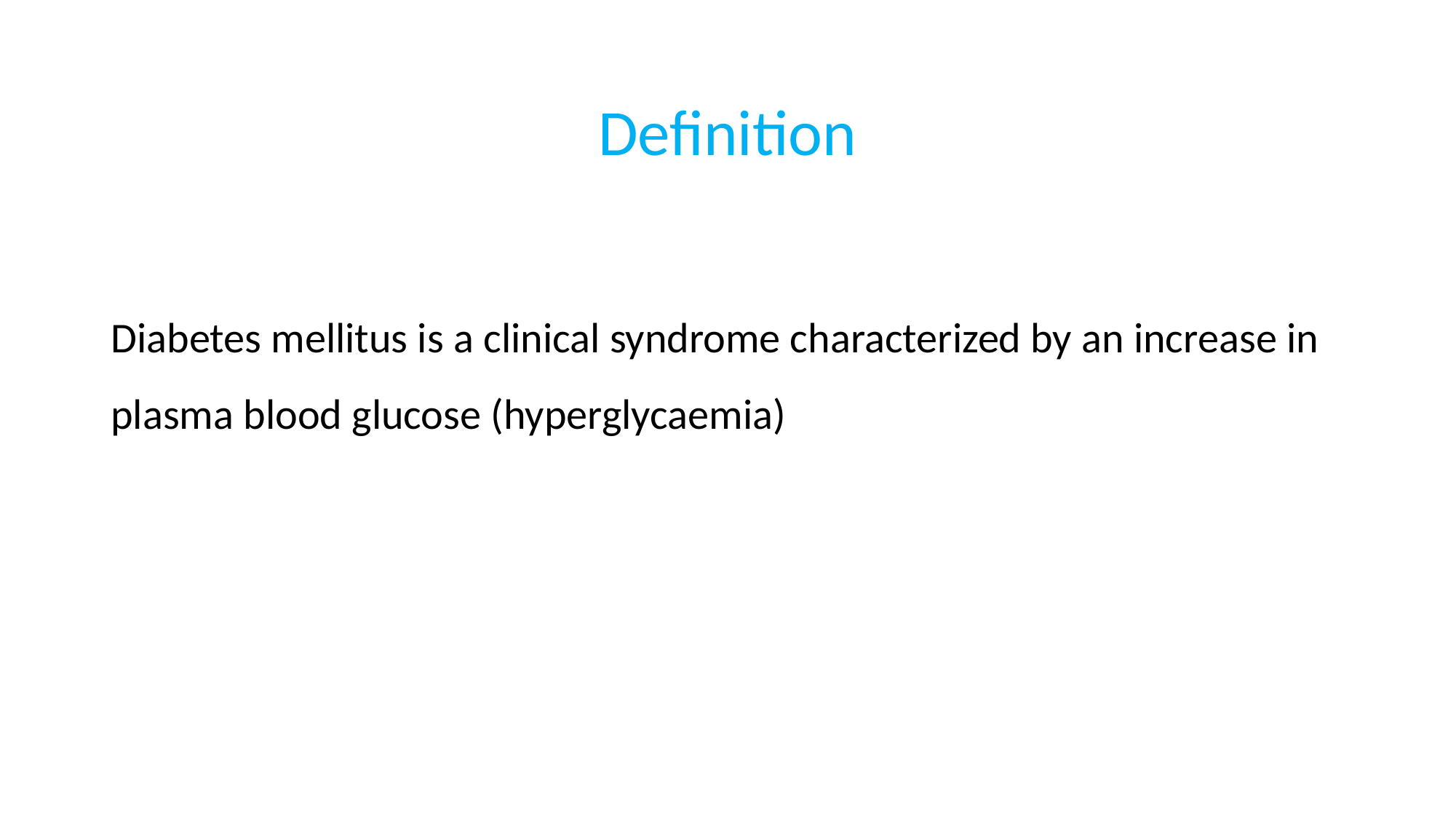

# Definition
Diabetes mellitus is a clinical syndrome characterized by an increase in plasma blood glucose (hyperglycaemia)